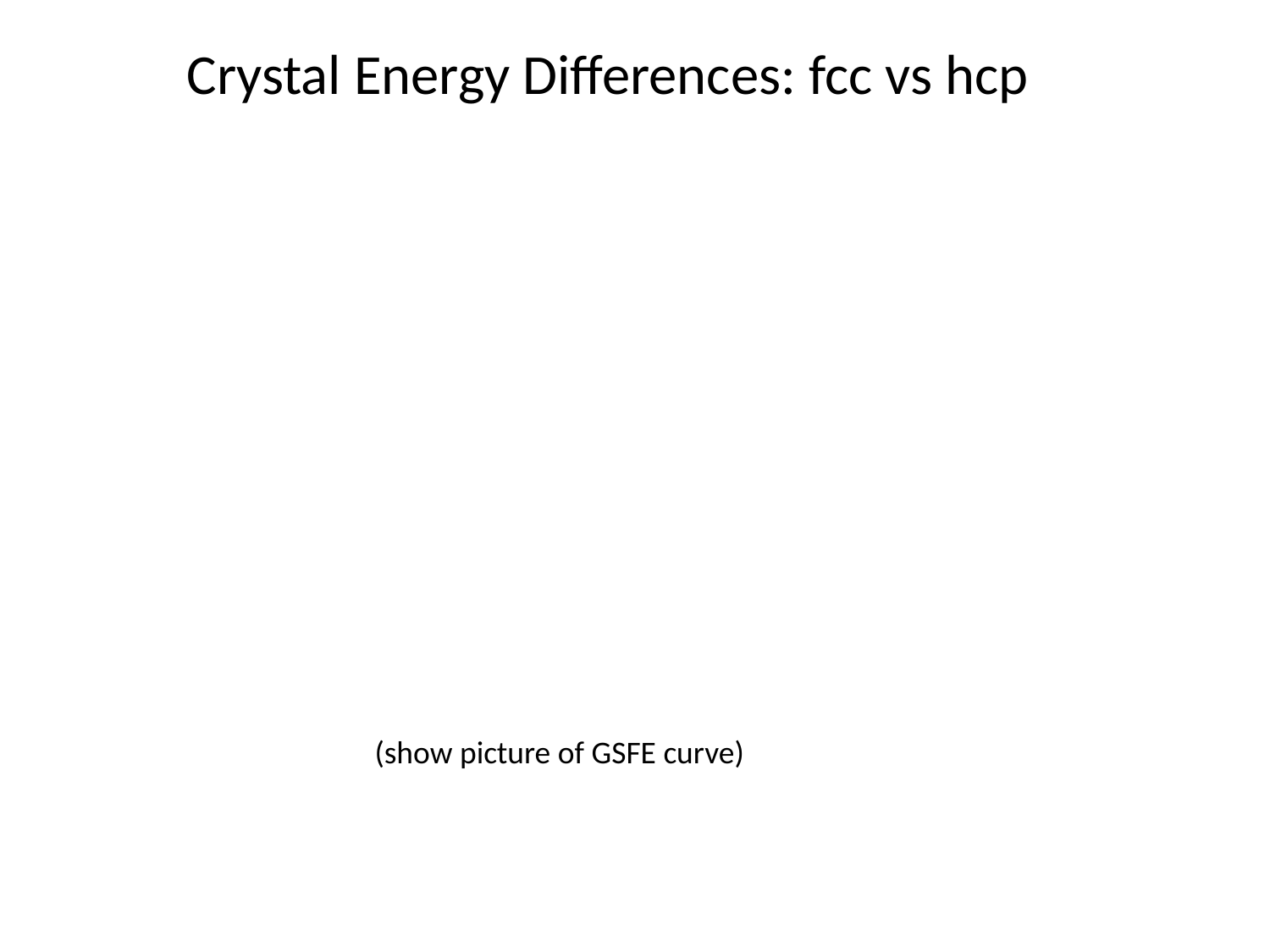

Crystal Energy Differences: fcc vs hcp
(show picture of GSFE curve)